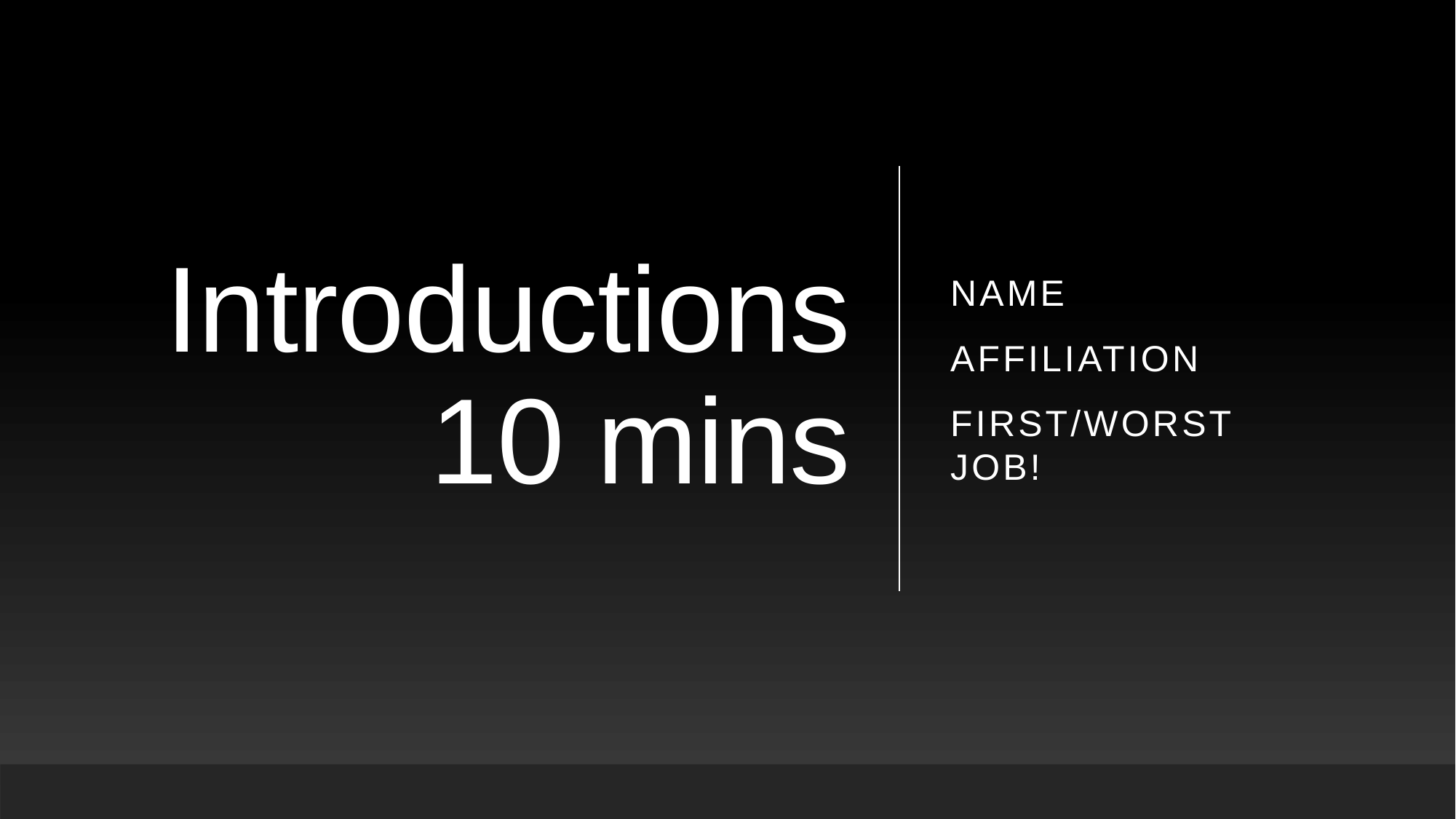

# Introductions 10 mins
Name
Affiliation
First/worst job!